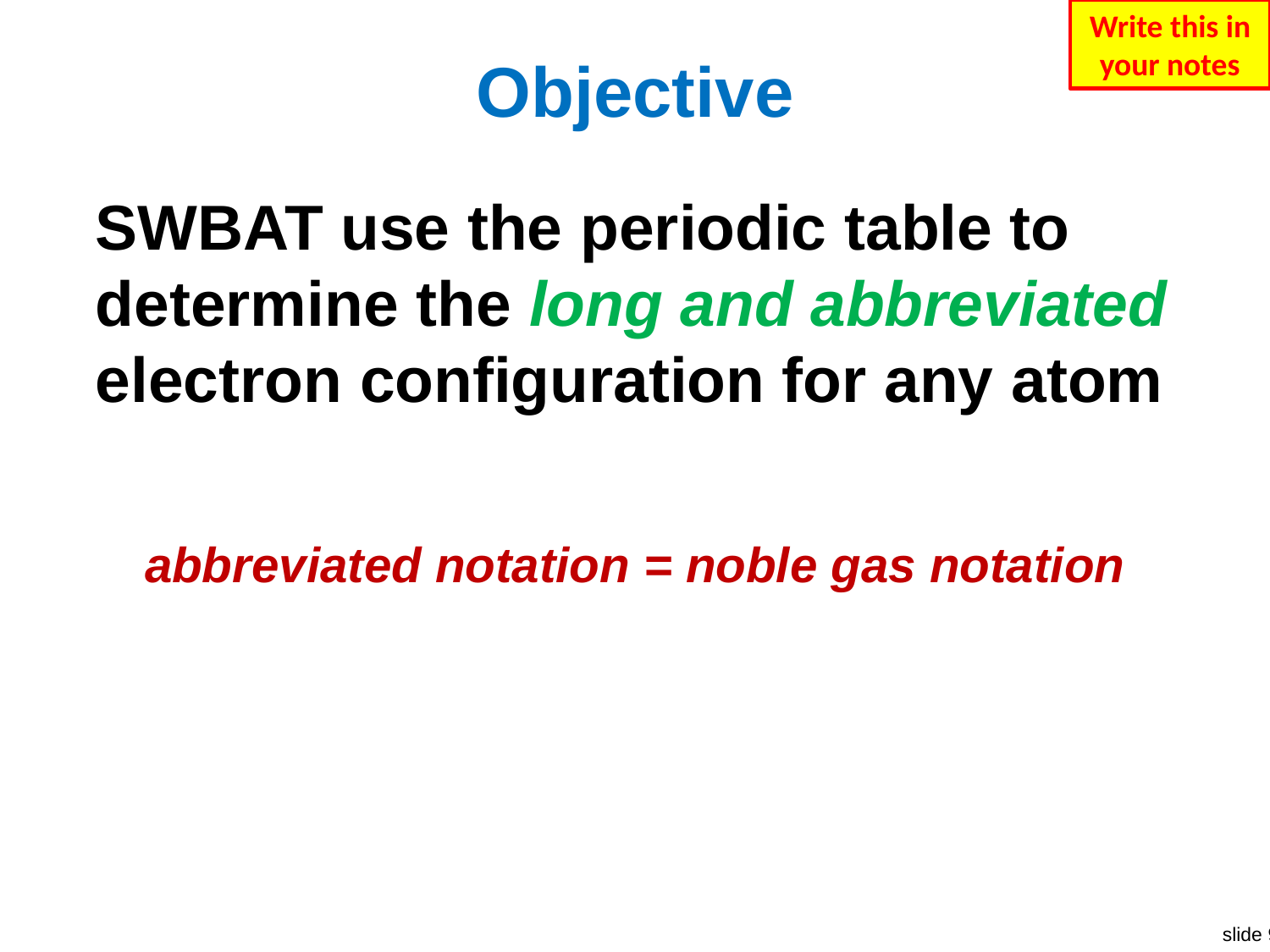

Write this in your notes
# Objective
SWBAT use the periodic table to determine the long and abbreviated electron configuration for any atom

abbreviated notation = noble gas notation